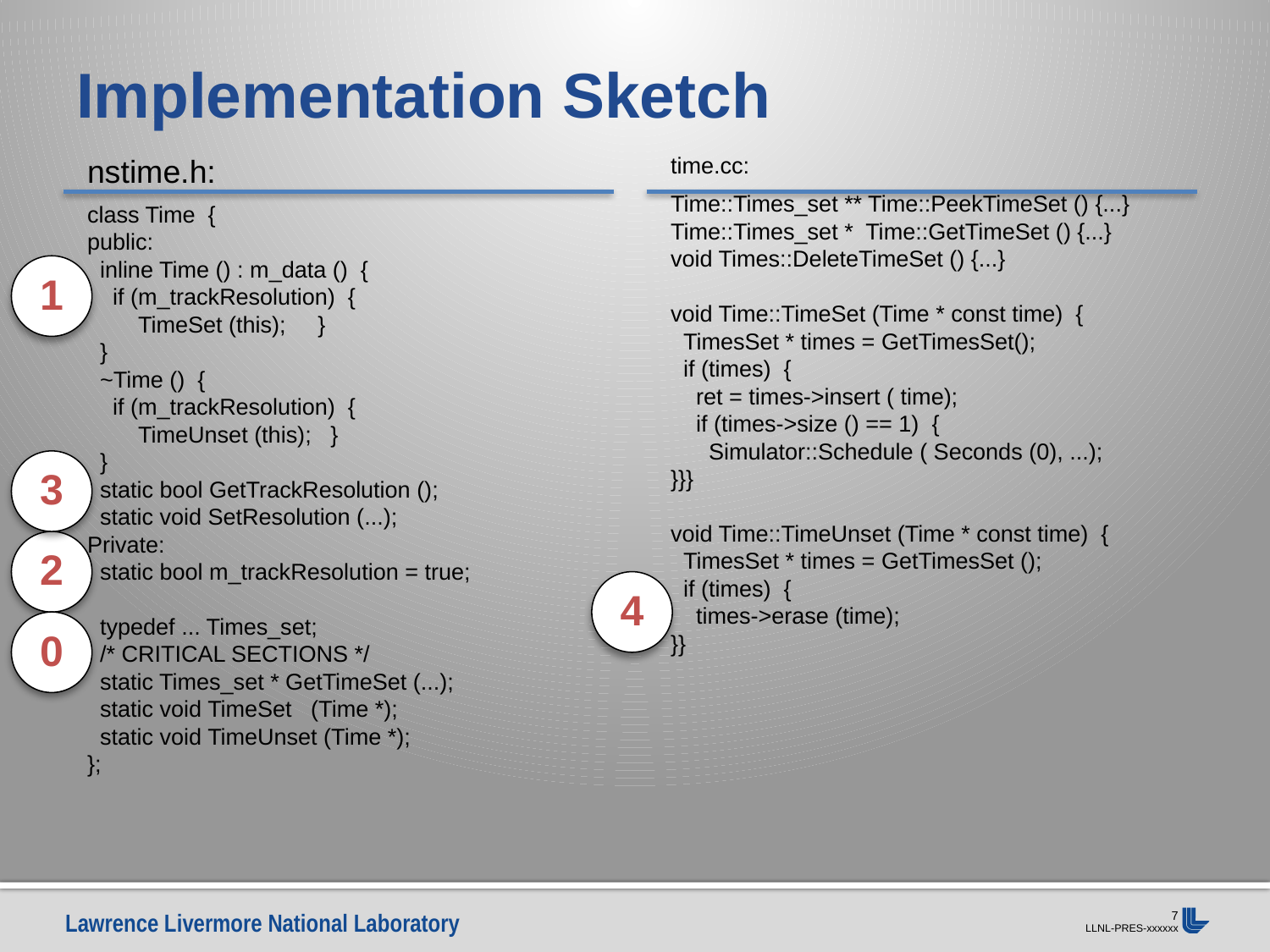

# Implementation Sketch
nstime.h:
class Time  {
public:
  inline Time () : m_data ()  {
    if (m_trackResolution)  {
        TimeSet (this);     }
  }
  ~Time ()  {
    if (m_trackResolution)  {
        TimeUnset (this);   }
  }
  static bool GetTrackResolution ();
  static void SetResolution (...);
Private:
  static bool m_trackResolution = true;

  typedef ... Times_set;
  /* CRITICAL SECTIONS */
  static Times_set * GetTimeSet (...);
  static void TimeSet   (Time *);
  static void TimeUnset (Time *);
};
time.cc:
Time::Times_set ** Time::PeekTimeSet () {...}
Time::Times_set *  Time::GetTimeSet () {...}
void Times::DeleteTimeSet () {...}

void Time::TimeSet (Time * const time)  {
  TimesSet * times = GetTimesSet();
  if (times)  {
    ret = times->insert ( time);
    if (times->size () == 1)  {
      Simulator::Schedule ( Seconds (0), ...);
}}}

void Time::TimeUnset (Time * const time)  {
  TimesSet * times = GetTimesSet ();
  if (times)  {
    times->erase (time);
}}
1
3
2
4
0